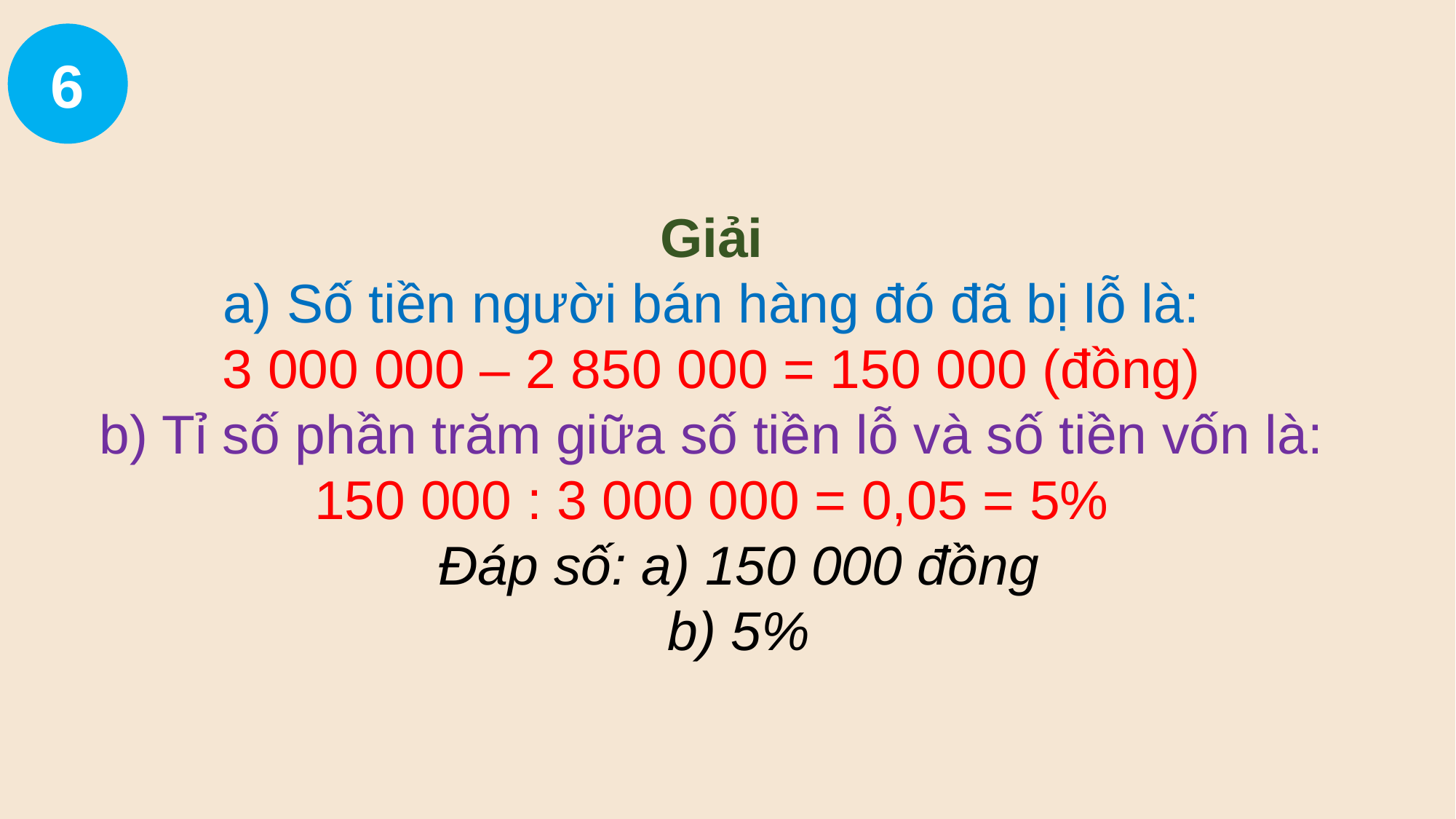

6
Giải
a) Số tiền người bán hàng đó đã bị lỗ là:
3 000 000 – 2 850 000 = 150 000 (đồng)
b) Tỉ số phần trăm giữa số tiền lỗ và số tiền vốn là:
150 000 : 3 000 000 = 0,05 = 5%
Đáp số: a) 150 000 đồng
b) 5%